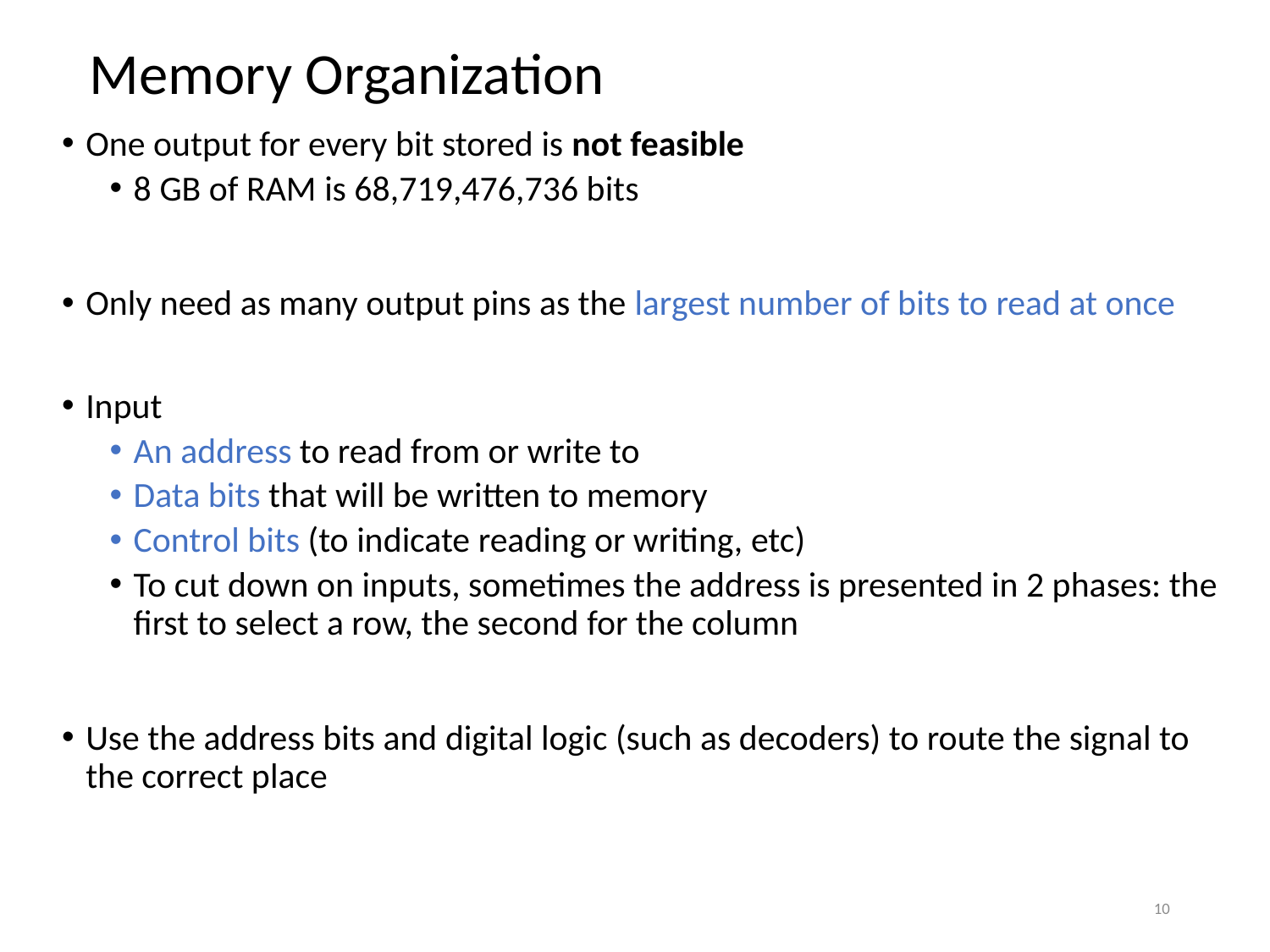

# Memory Organization
One output for every bit stored is not feasible
8 GB of RAM is 68,719,476,736 bits

Only need as many output pins as the largest number of bits to read at once

Input
An address to read from or write to
Data bits that will be written to memory
Control bits (to indicate reading or writing, etc)
To cut down on inputs, sometimes the address is presented in 2 phases: the first to select a row, the second for the column

Use the address bits and digital logic (such as decoders) to route the signal to the correct place
10